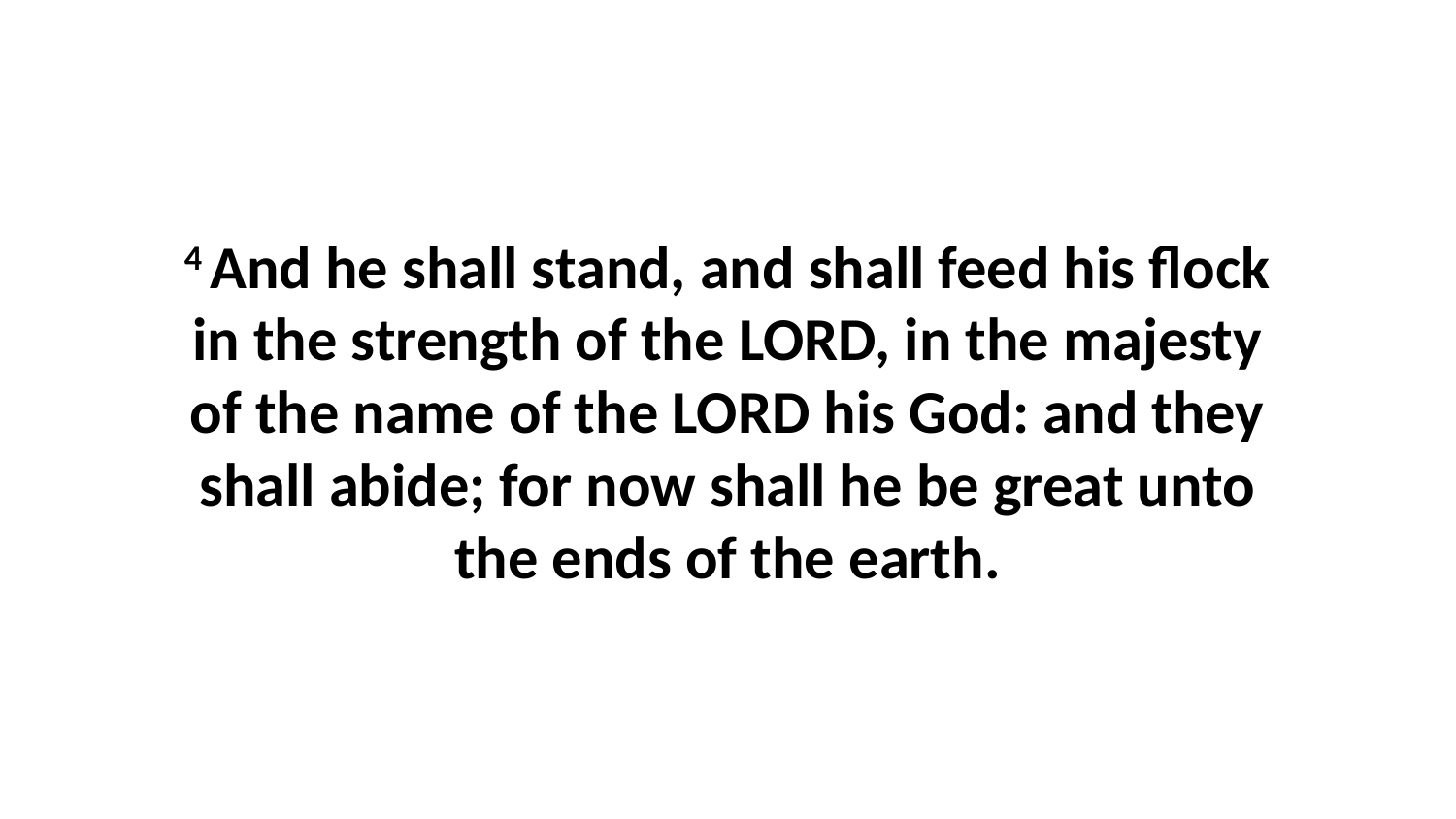

4 And he shall stand, and shall feed his flock in the strength of the LORD, in the majesty of the name of the LORD his God: and they shall abide; for now shall he be great unto the ends of the earth.